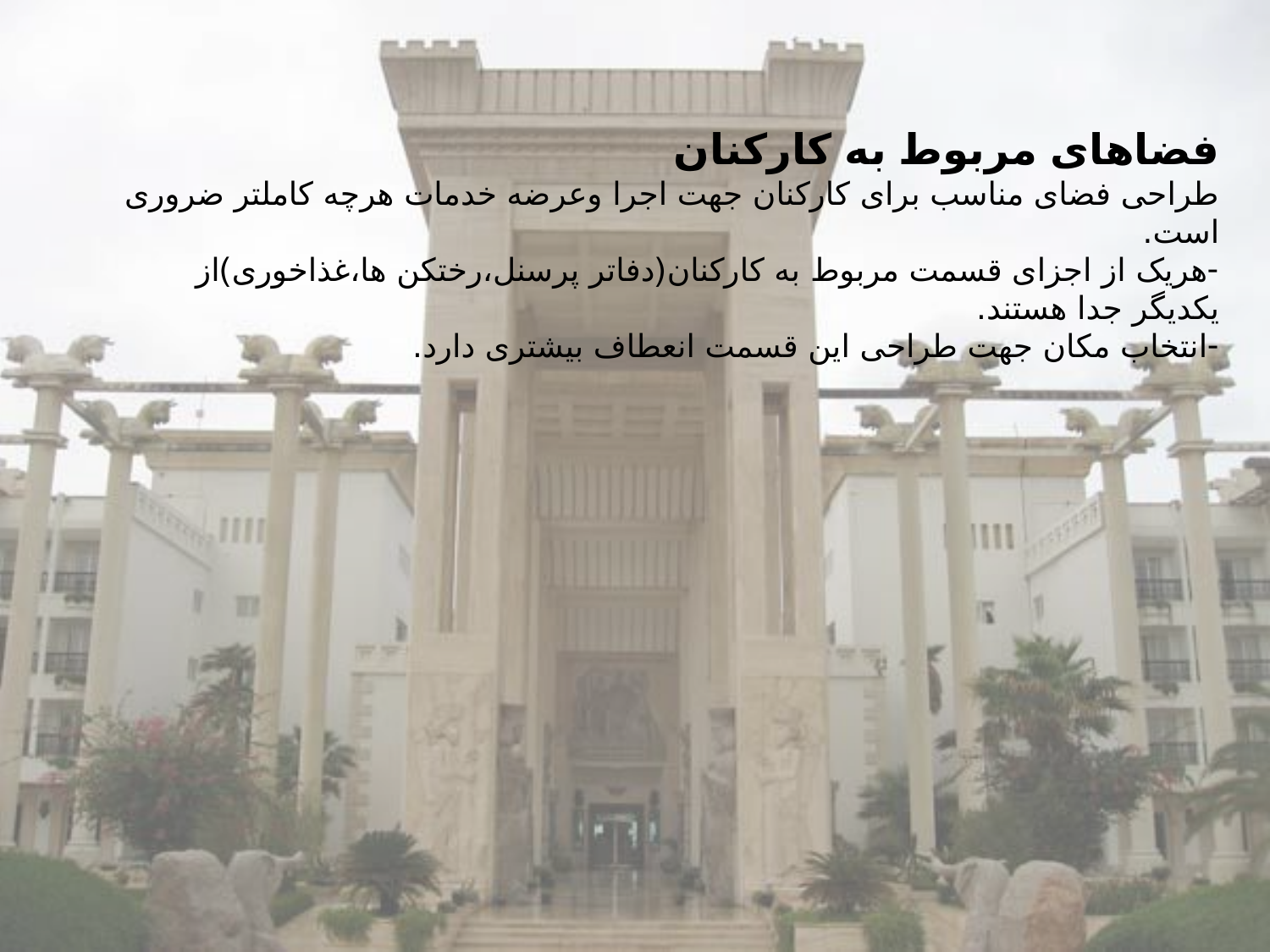

# فضاهای مربوط به کارکنان طراحی فضای مناسب برای کارکنان جهت اجرا وعرضه خدمات هرچه کاملتر ضروری است. -هریک از اجزای قسمت مربوط به کارکنان(دفاتر پرسنل،رختکن ها،غذاخوری)از یکدیگر جدا هستند. -انتخاب مکان جهت طراحی این قسمت انعطاف بیشتری دارد.